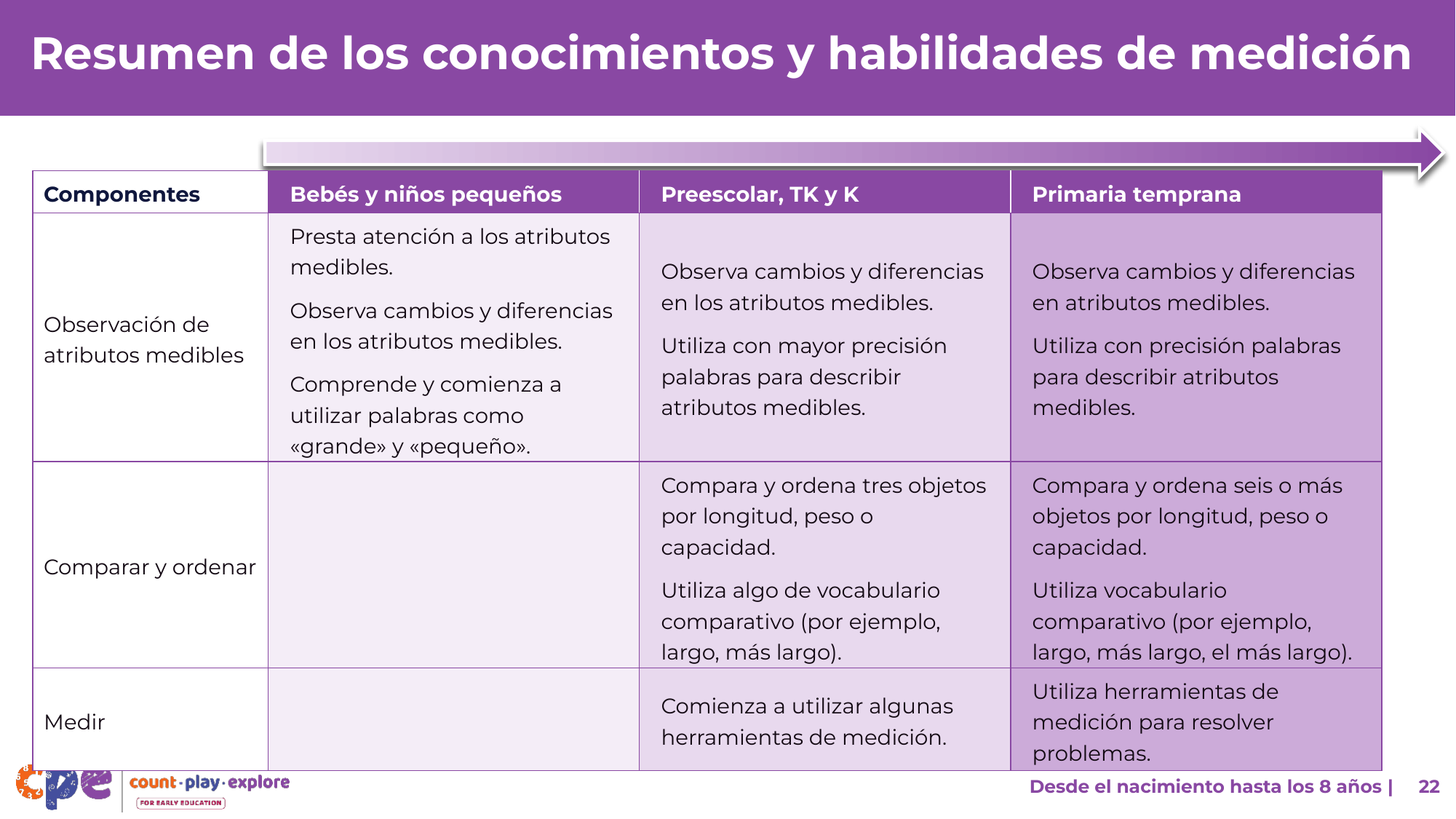

# Resumen de los conocimientos y habilidades de medición

| Componentes | Bebés y niños pequeños | Preescolar, TK y K | Primaria temprana |
| --- | --- | --- | --- |
| Observación de atributos medibles | Presta atención a los atributos medibles. Observa cambios y diferencias en los atributos medibles. Comprende y comienza a utilizar palabras como «grande» y «pequeño». | Observa cambios y diferencias en los atributos medibles. Utiliza con mayor precisión palabras para describir atributos medibles. | Observa cambios y diferencias en atributos medibles. Utiliza con precisión palabras para describir atributos medibles. |
| Comparar y ordenar |  | Compara y ordena tres objetos por longitud, peso o capacidad. Utiliza algo de vocabulario comparativo (por ejemplo, largo, más largo). | Compara y ordena seis o más objetos por longitud, peso o capacidad. Utiliza vocabulario comparativo (por ejemplo, largo, más largo, el más largo). |
| Medir |  | Comienza a utilizar algunas herramientas de medición. | Utiliza herramientas de medición para resolver problemas. |